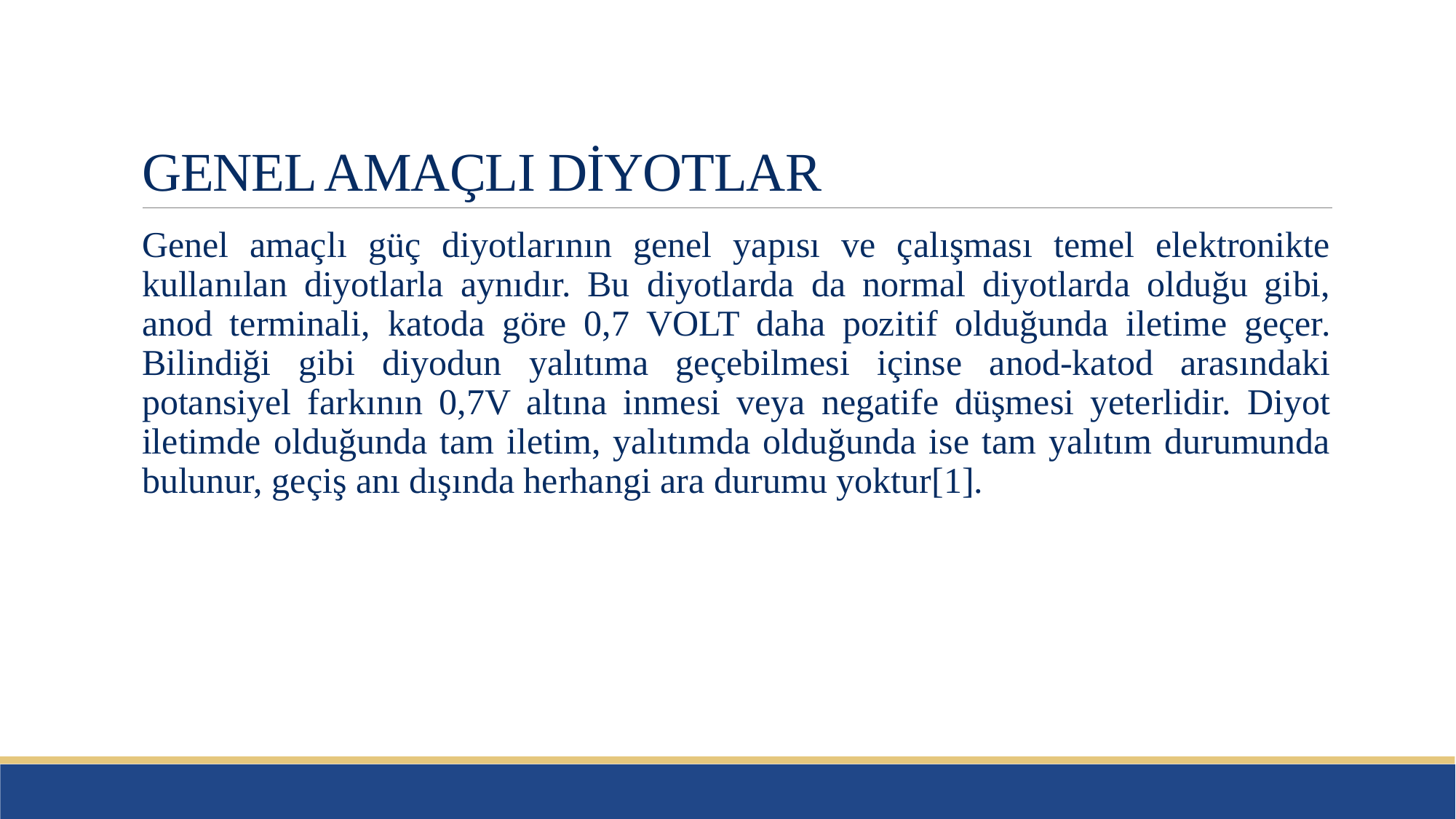

# GENEL AMAÇLI DİYOTLAR
Genel amaçlı güç diyotlarının genel yapısı ve çalışması temel elektronikte kullanılan diyotlarla aynıdır. Bu diyotlarda da normal diyotlarda olduğu gibi, anod terminali, katoda göre 0,7 VOLT daha pozitif olduğunda iletime geçer. Bilindiği gibi diyodun yalıtıma geçebilmesi içinse anod-katod arasındaki potansiyel farkının 0,7V altına inmesi veya negatife düşmesi yeterlidir. Diyot iletimde olduğunda tam iletim, yalıtımda olduğunda ise tam yalıtım durumunda bulunur, geçiş anı dışında herhangi ara durumu yoktur[1].